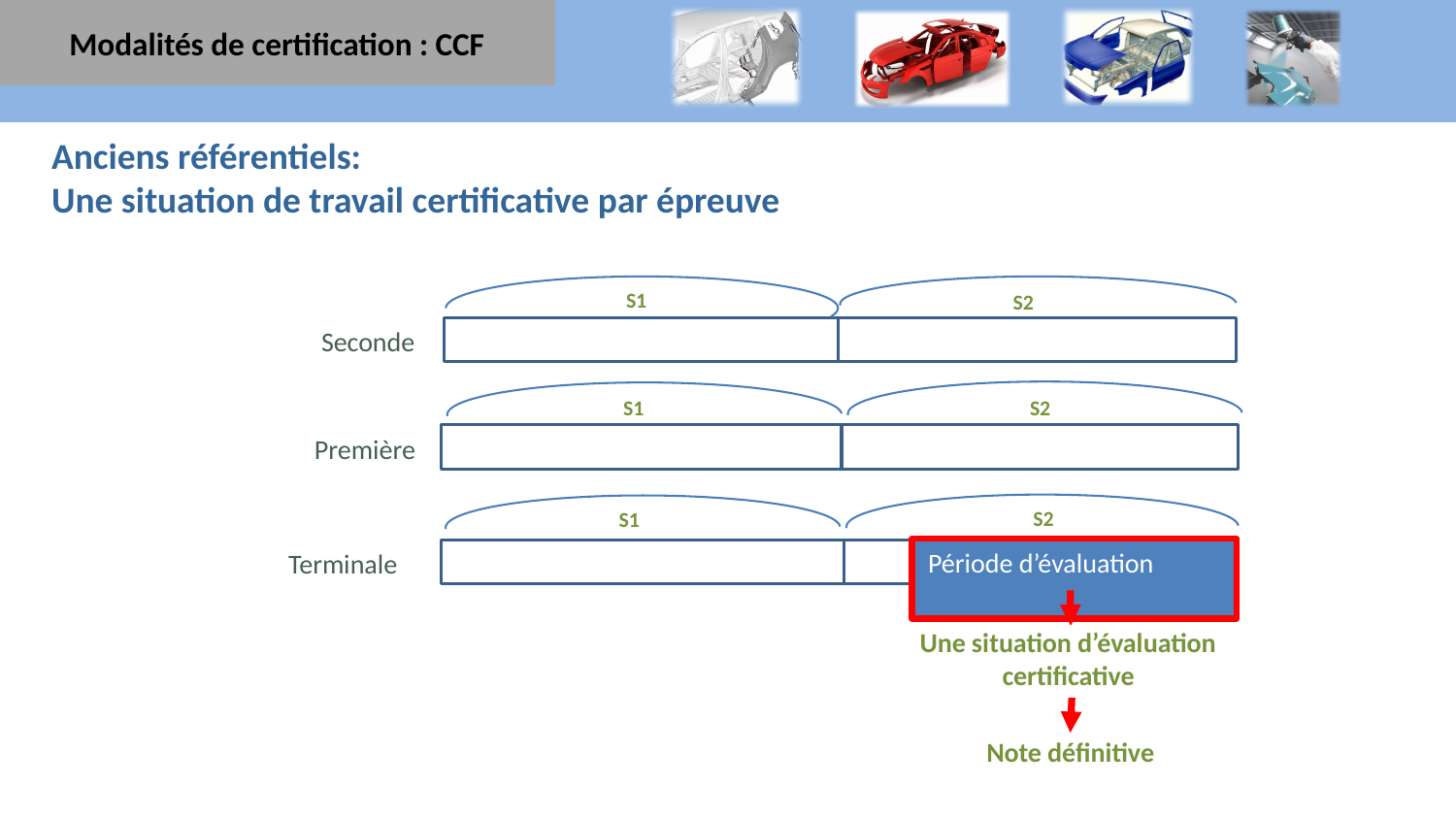

Modalités de certification : CCF
Anciens référentiels:
Une situation de travail certificative par épreuve

Seconde

S1
S2

Première

S1
S2

S2
S1
Période d’évaluation
Terminale

Une situation d’évaluation certificative
Note définitive